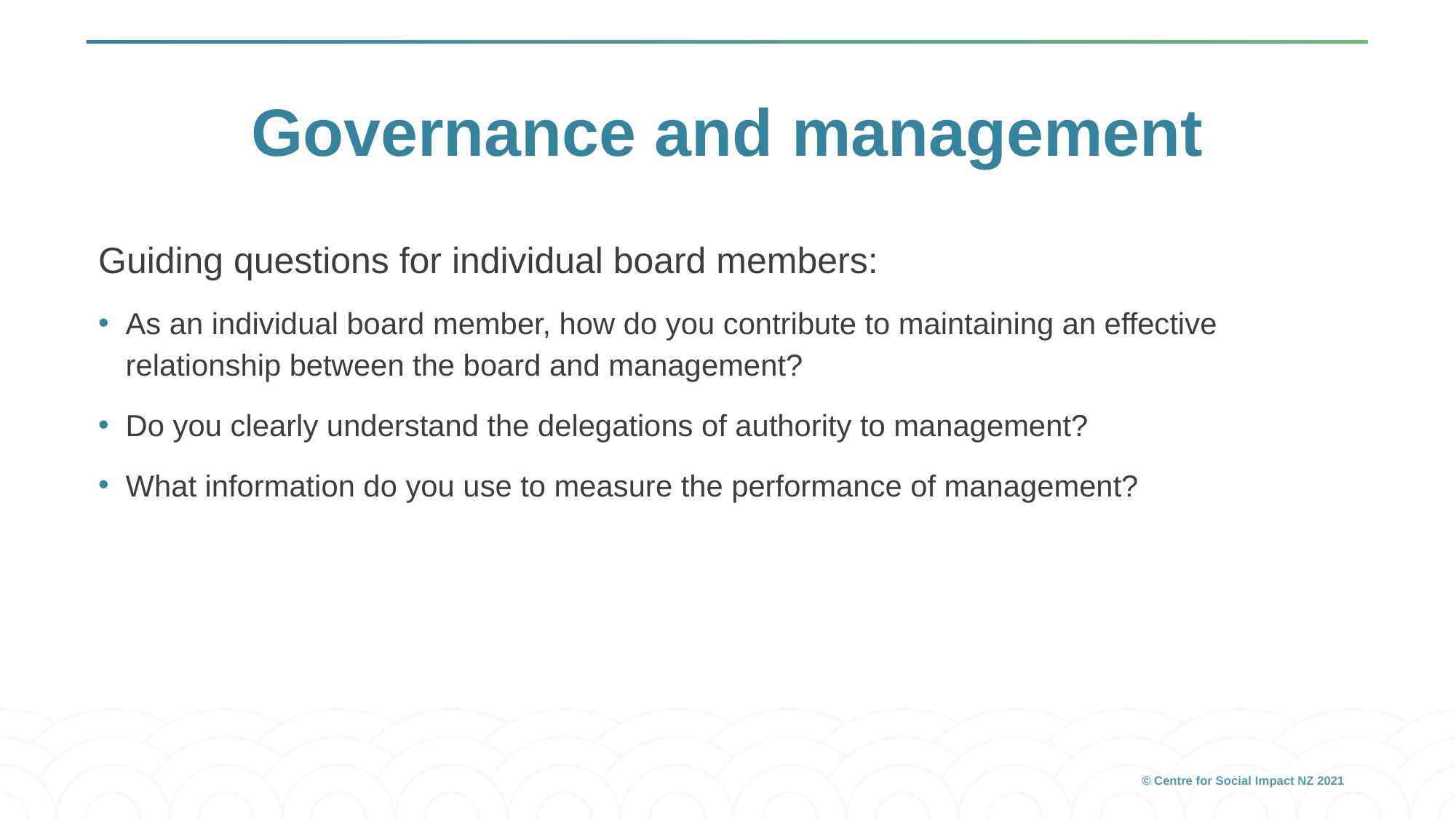

# Governance and management
Guiding questions for individual board members:
As an individual board member, how do you contribute to maintaining an effective relationship between the board and management?
Do you clearly understand the delegations of authority to management?
What information do you use to measure the performance of management?